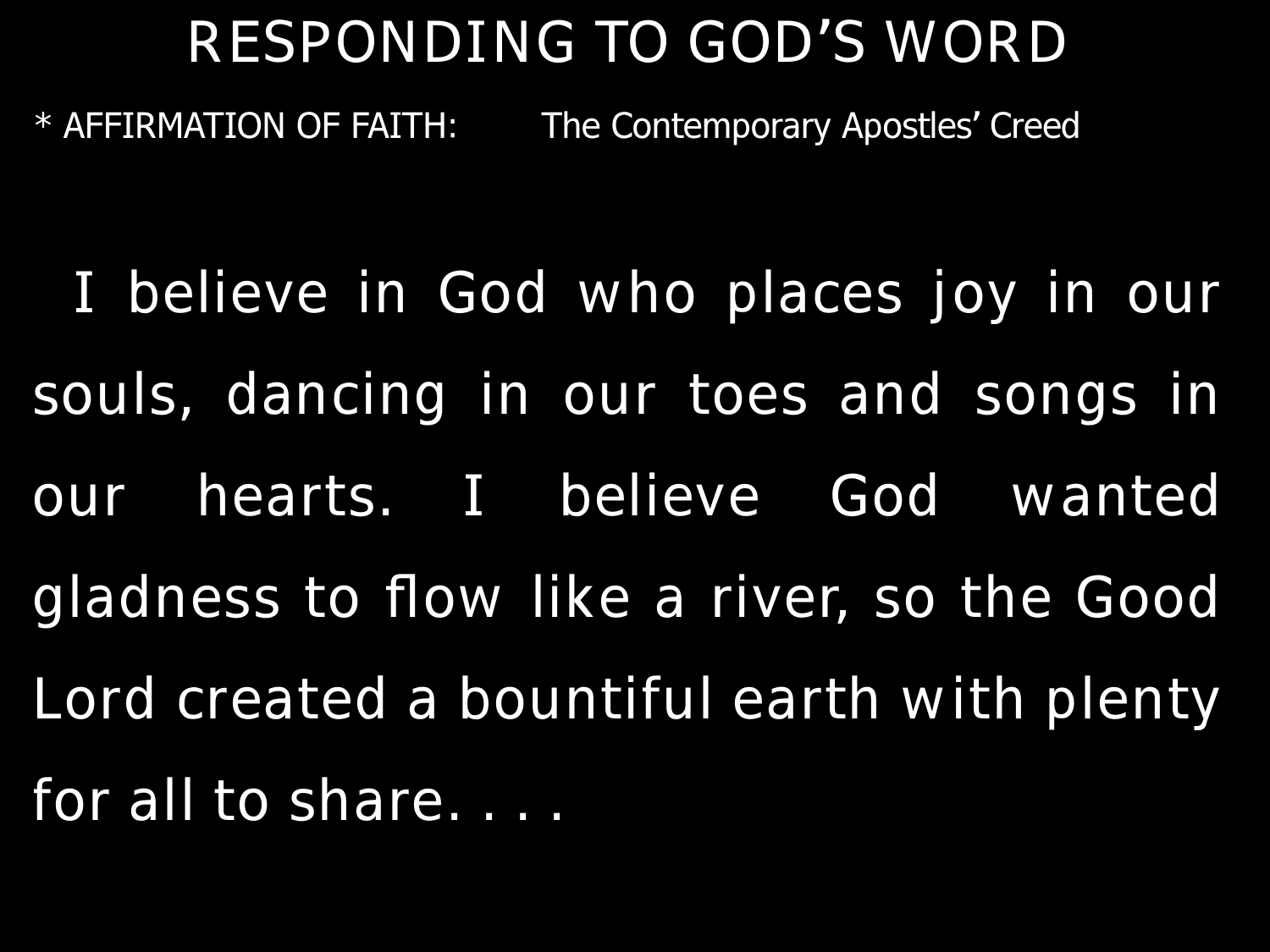

RESPONDING TO GOD’S WORD

* AFFIRMATION OF FAITH:	The Contemporary Apostles’ Creed

I believe in God who places joy in our souls, dancing in our toes and songs in our hearts. I believe God wanted gladness to flow like a river, so the Good Lord created a bountiful earth with plenty for all to share. . . .